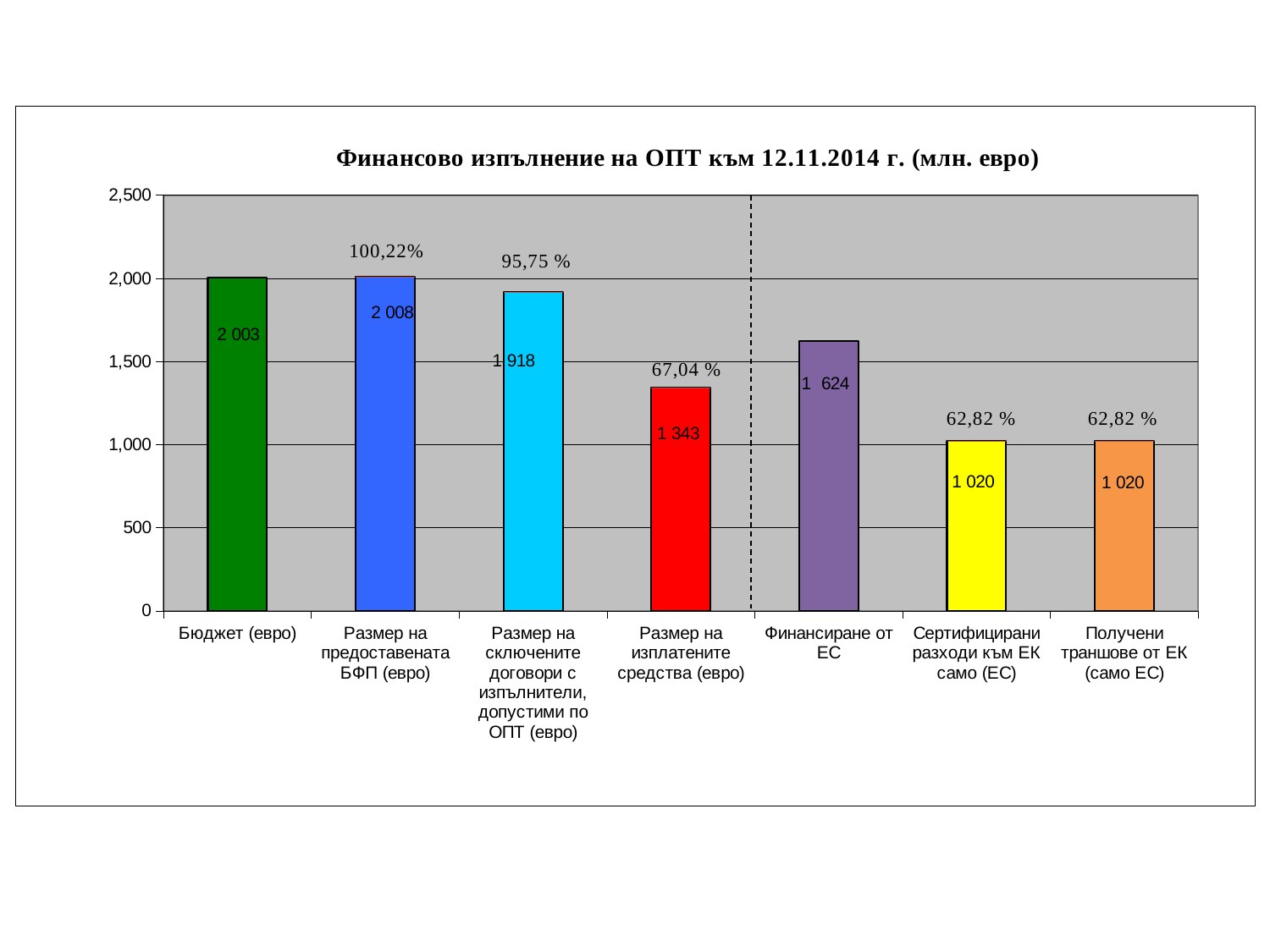

### Chart: Финансово изпълнение на ОПТ към 12.11.2014 г. (млн. евро)

| Category |  |  |
|---|---|---|
| Бюджет (евро) | 2003.481166 | None |
| Размер на предоставената БФП (евро) | 2007.9377034456 | 1.0022 |
| Размер на сключените договори с изпълнители, допустими по ОПТ (евро) | 1918.3943228944 | 0.9575 |
| Размер на изплатените средства (евро) | 1343.10609948 | 0.6514 |
| Финансиране от ЕС | 1624.479623 | None |
| Сертифицирани разходи към ЕК само (ЕС) | 1020.466665 | 0.6281806496996608 |
| Получени траншове от ЕК (само ЕС) | 1020.466665 | 0.6281806496996608 |